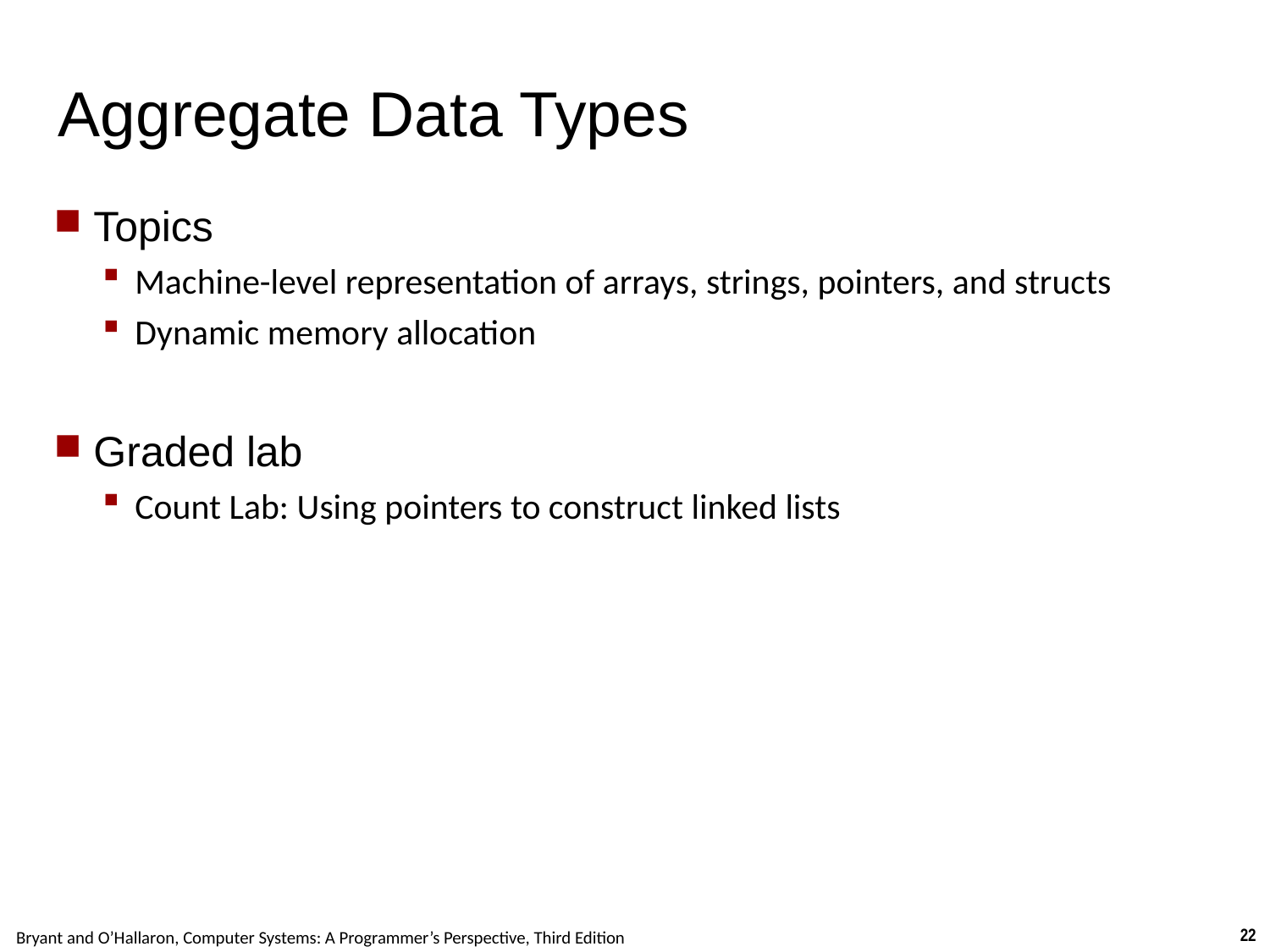

Carnegie Mellon
# Aggregate Data Types
Topics
Machine-level representation of arrays, strings, pointers, and structs
Dynamic memory allocation

Graded lab
Count Lab: Using pointers to construct linked lists